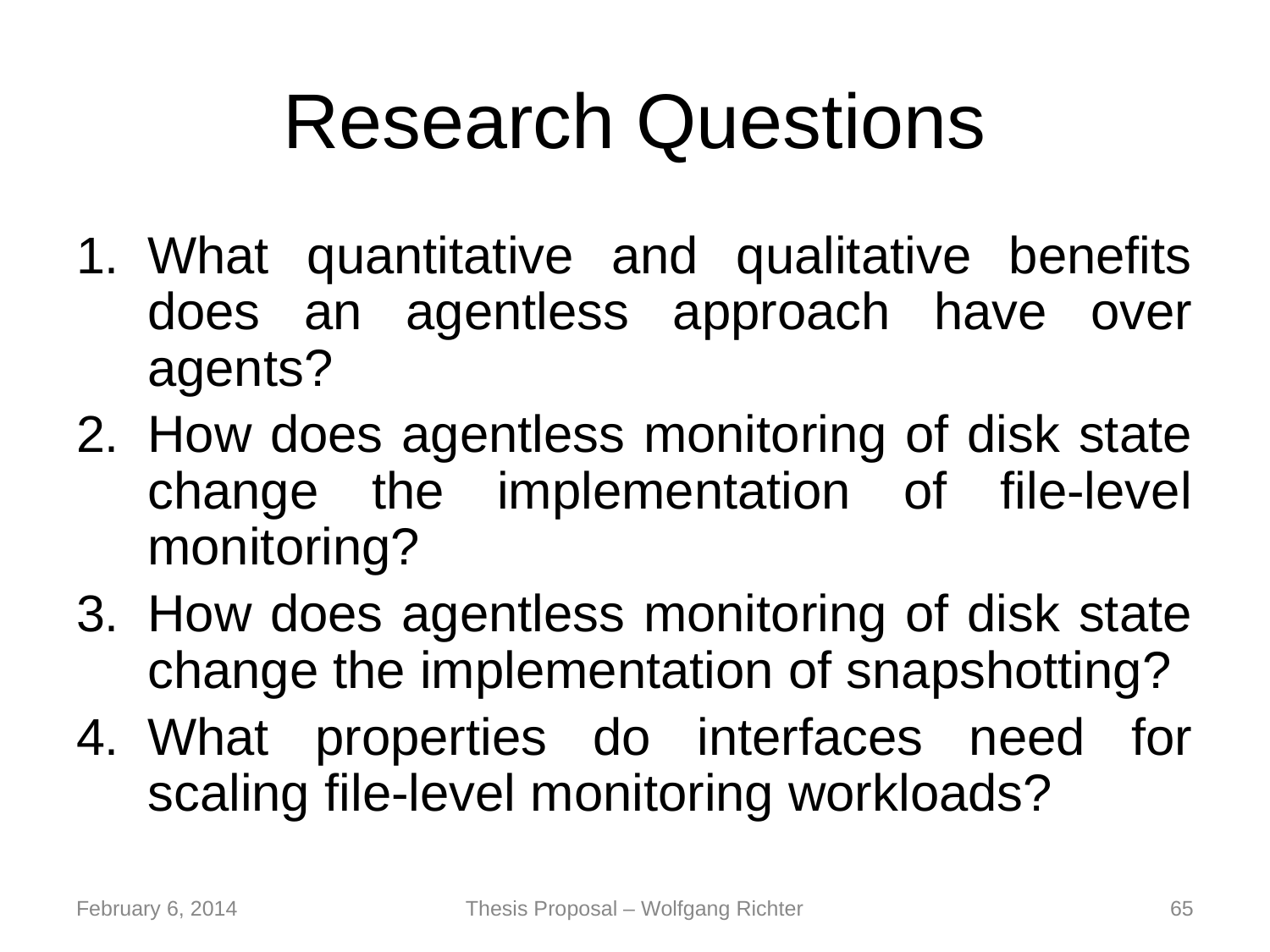

# Research Questions
What quantitative and qualitative benefits does an agentless approach have over agents?
How does agentless monitoring of disk state change the implementation of file-level monitoring?
How does agentless monitoring of disk state change the implementation of snapshotting?
What properties do interfaces need for scaling file-level monitoring workloads?
February 6, 2014
Thesis Proposal – Wolfgang Richter
65